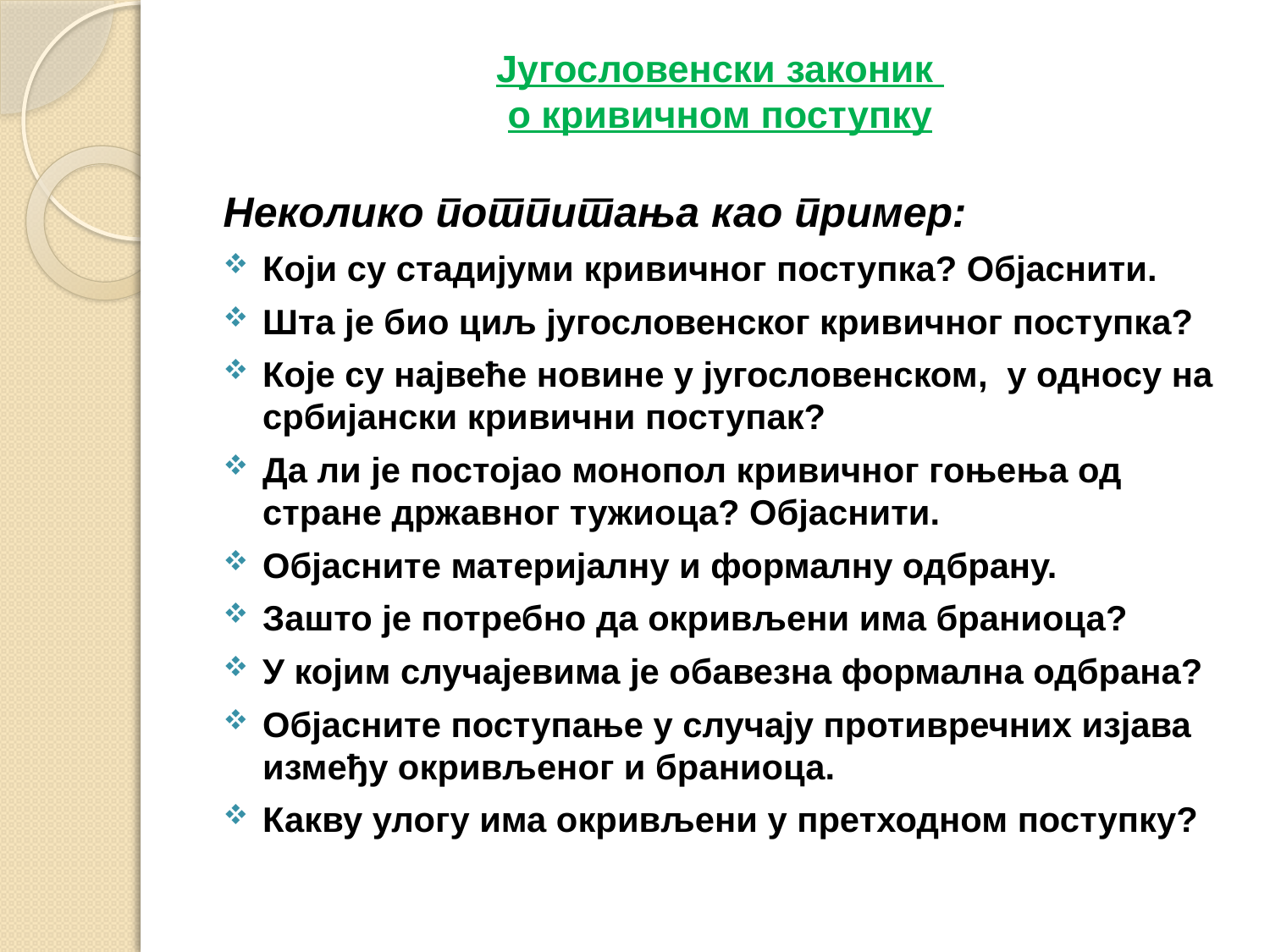

# Југословенски законик о кривичном поступку
Неколико потпитања као пример:
Који су стадијуми кривичног поступка? Објаснити.
Шта је био циљ југословенског кривичног поступка?
Које су највеће новине у југословенском,  у односу на србијански кривични поступак?
Да ли је постојао монопол кривичног гоњења од стране државног тужиоца? Објаснити.
Објасните материјалну и формалну одбрану.
Зашто је потребно да окривљени има браниоца?
У којим случајевима је обавезна формална одбрана?
Објасните поступање у случају противречних изјава између окривљеног и браниоца.
Какву улогу има окривљени у претходном поступку?